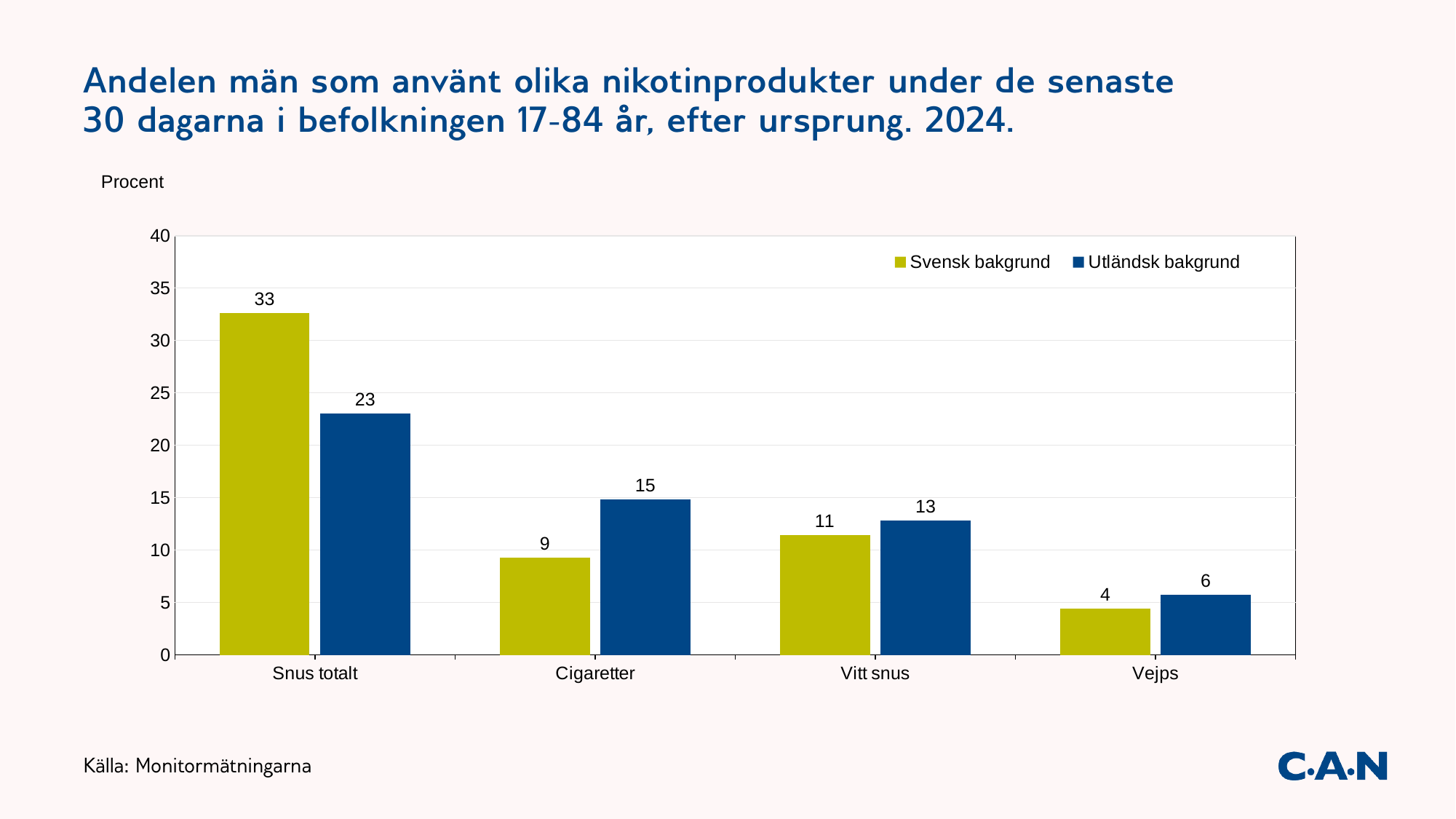

# Andelen män som använt olika nikotinprodukter under de senaste 30 dagarna i befolkningen 17-84 år, efter ursprung. 2024.

### Chart

| Category | Svensk bakgrund | Utländsk bakgrund |
|---|---|---|
| Snus totalt | 32.6 | 23.0 |
| Cigaretter | 9.3 | 14.8 |
| Vitt snus | 11.4 | 12.8 |
| Vejps | 4.4 | 5.7 |
Källa: Monitormätningarna